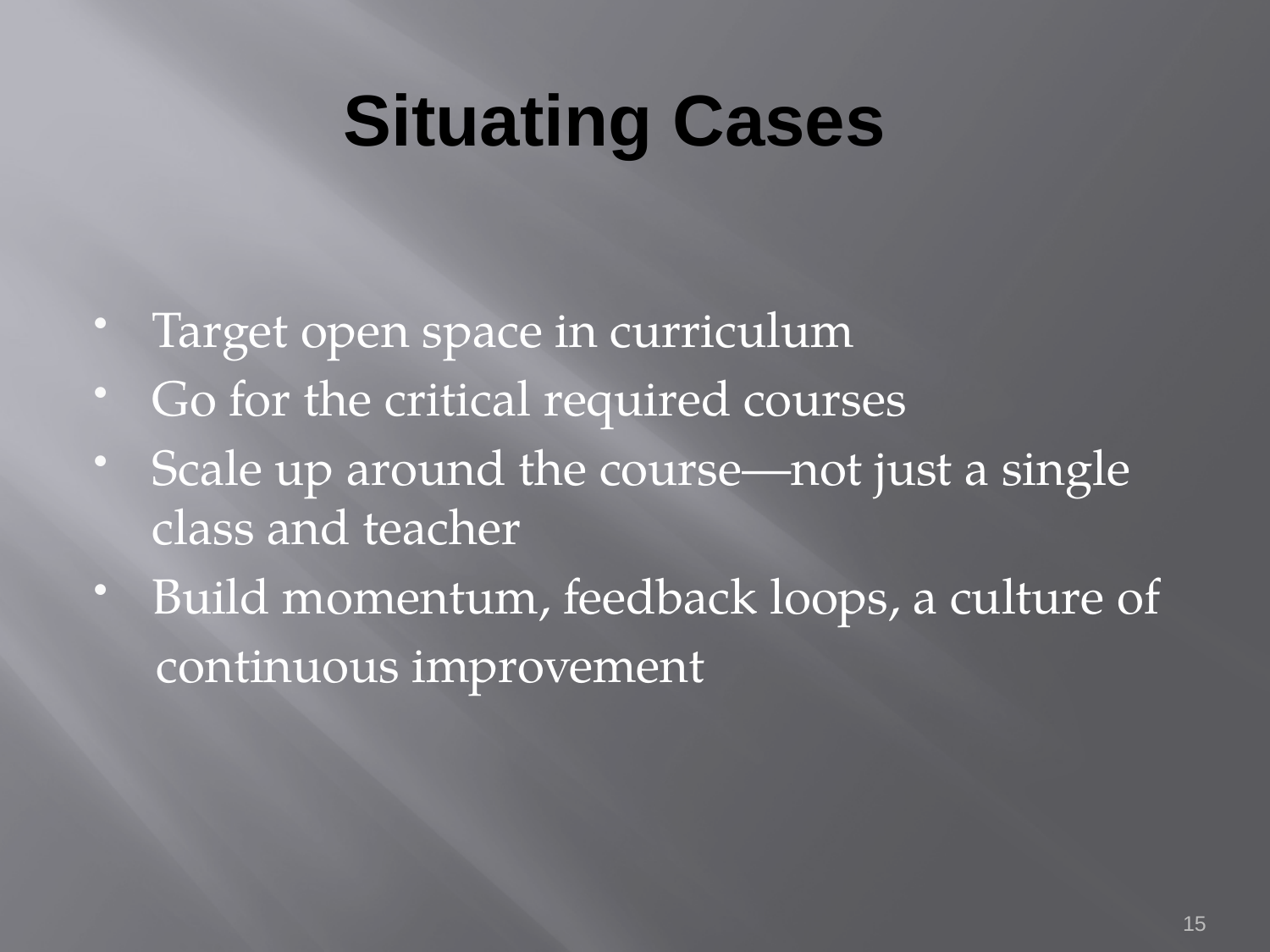

# Situating Cases

Target open space in curriculum
Go for the critical required courses
Scale up around the course—not just a single class and teacher
Build momentum, feedback loops, a culture of
     continuous improvement

15